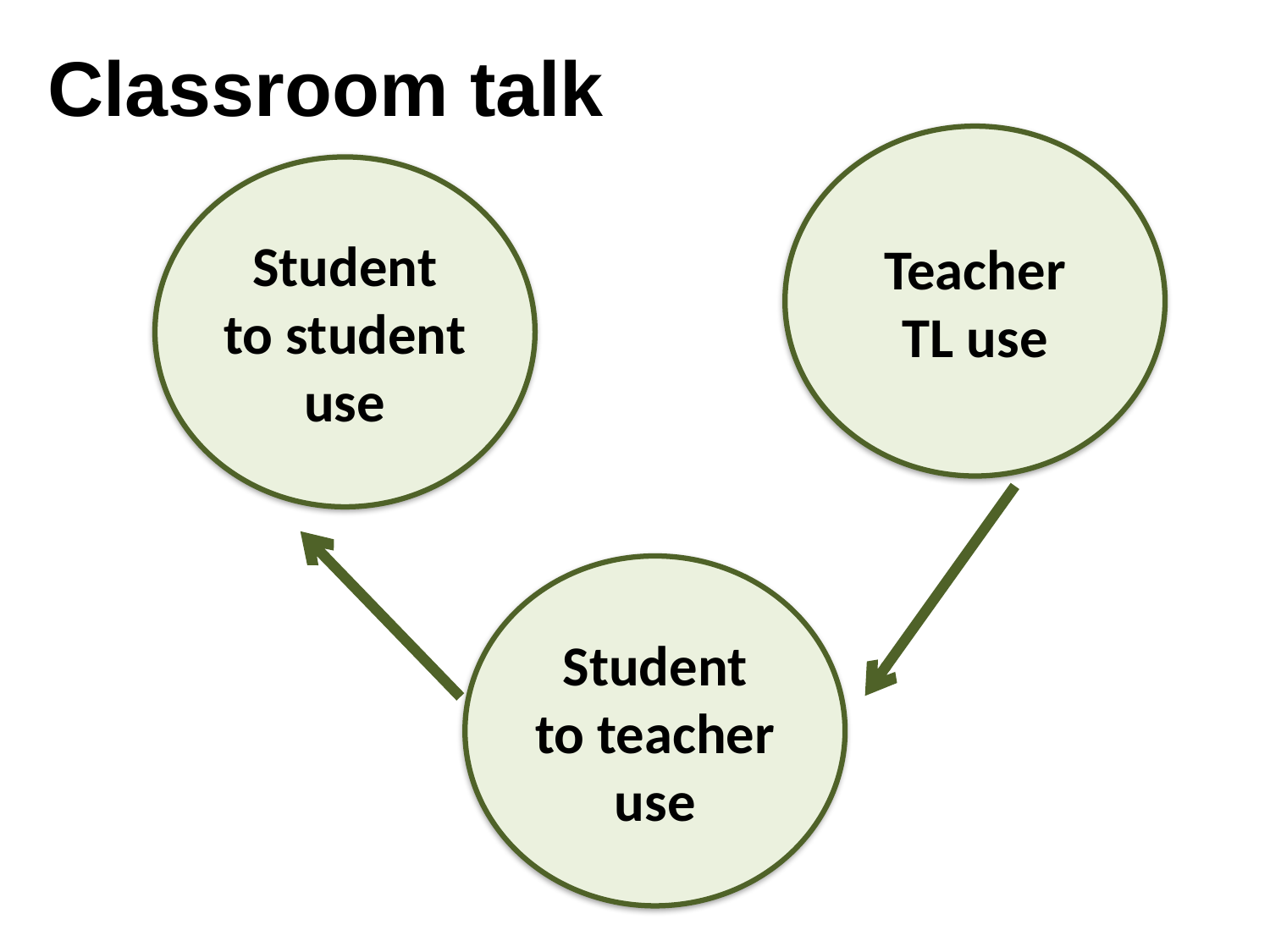

# Classroom talk
Teacher TL use
Student to student use
Student to teacher use